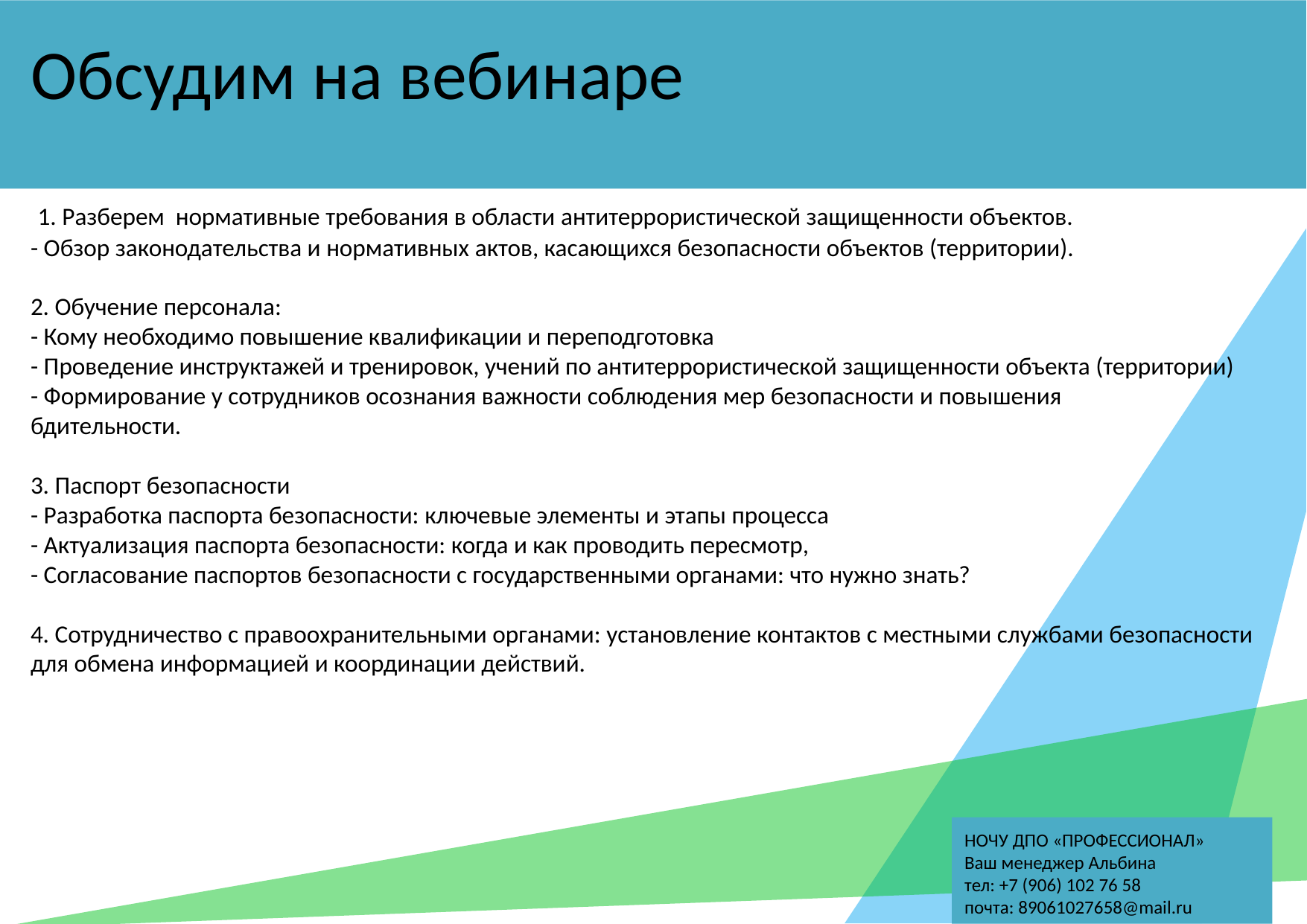

Обсудим на вебинаре
# Обучили сотрудников из:
 1. Разберем  нормативные требования в области антитеррористической защищенности объектов.
- Обзор законодательства и нормативных актов, касающихся безопасности объектов (территории).

2. Обучение персонала:
- Кому необходимо повышение квалификации и переподготовка
- Проведение инструктажей и тренировок, учений по антитеррористической защищенности объекта (территории)
- Формирование у сотрудников осознания важности соблюдения мер безопасности и повышения
бдительности.
3. Паспорт безопасности
- Разработка паспорта безопасности: ключевые элементы и этапы процесса
- Актуализация паспорта безопасности: когда и как проводить пересмотр,
- Согласование паспортов безопасности с государственными органами: что нужно знать?

4. Сотрудничество с правоохранительными органами: установление контактов с местными службами безопасности для обмена информацией и координации действий.

НОЧУ ДПО «ПРОФЕССИОНАЛ»
Ваш менеджер Альбина
тел: +7 (906) 102 76 58
почта: 89061027658@mail.ru